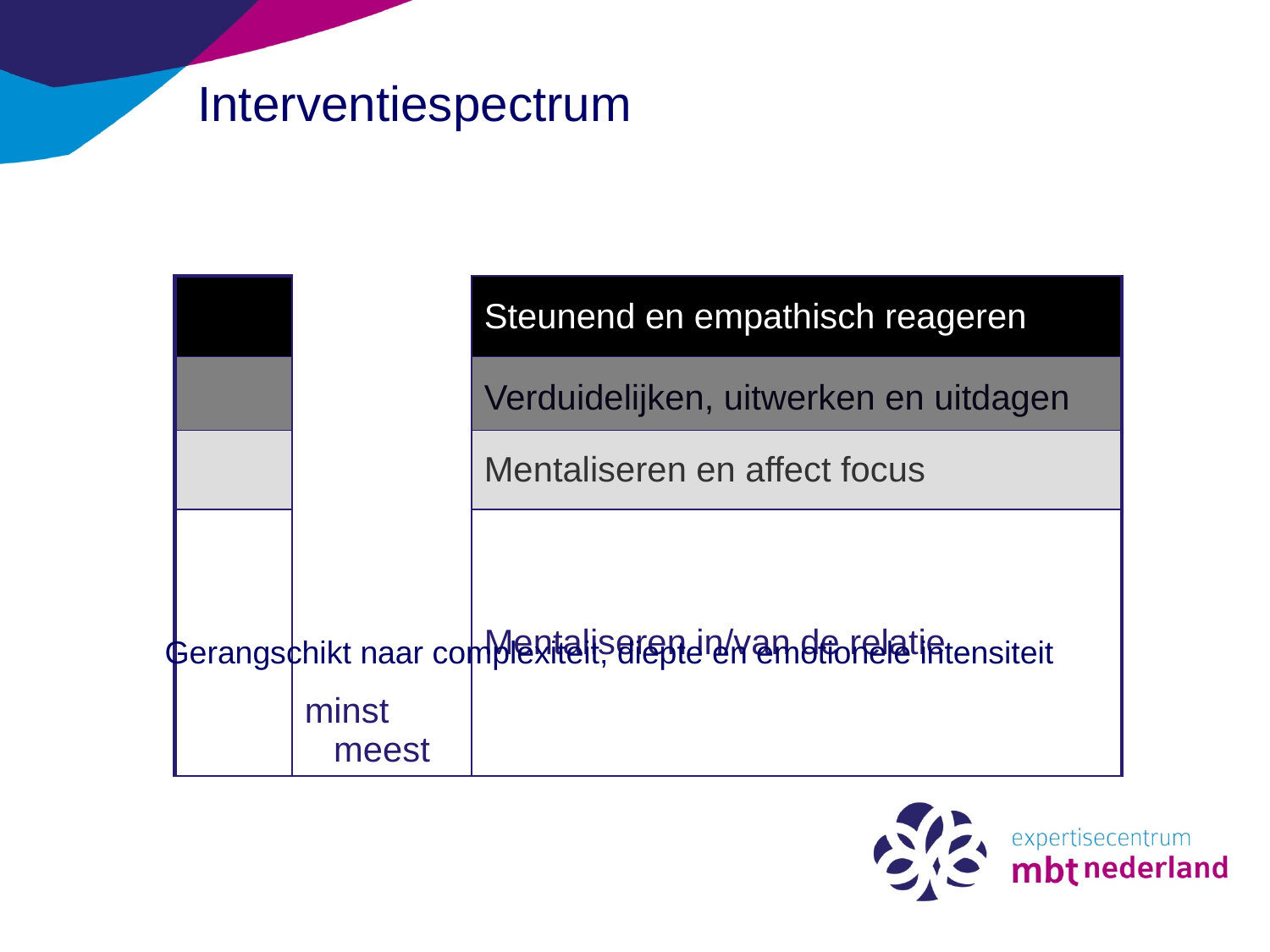

Interventiespectrum
|  | minst meest | Steunend en empathisch reageren |
| --- | --- | --- |
|  |  | Verduidelijken, uitwerken en uitdagen |
|  |  | Mentaliseren en affect focus |
|  |  | Mentaliseren in/van de relatie |
|  |  |  |
Gerangschikt naar complexiteit, diepte en emotionele intensiteit